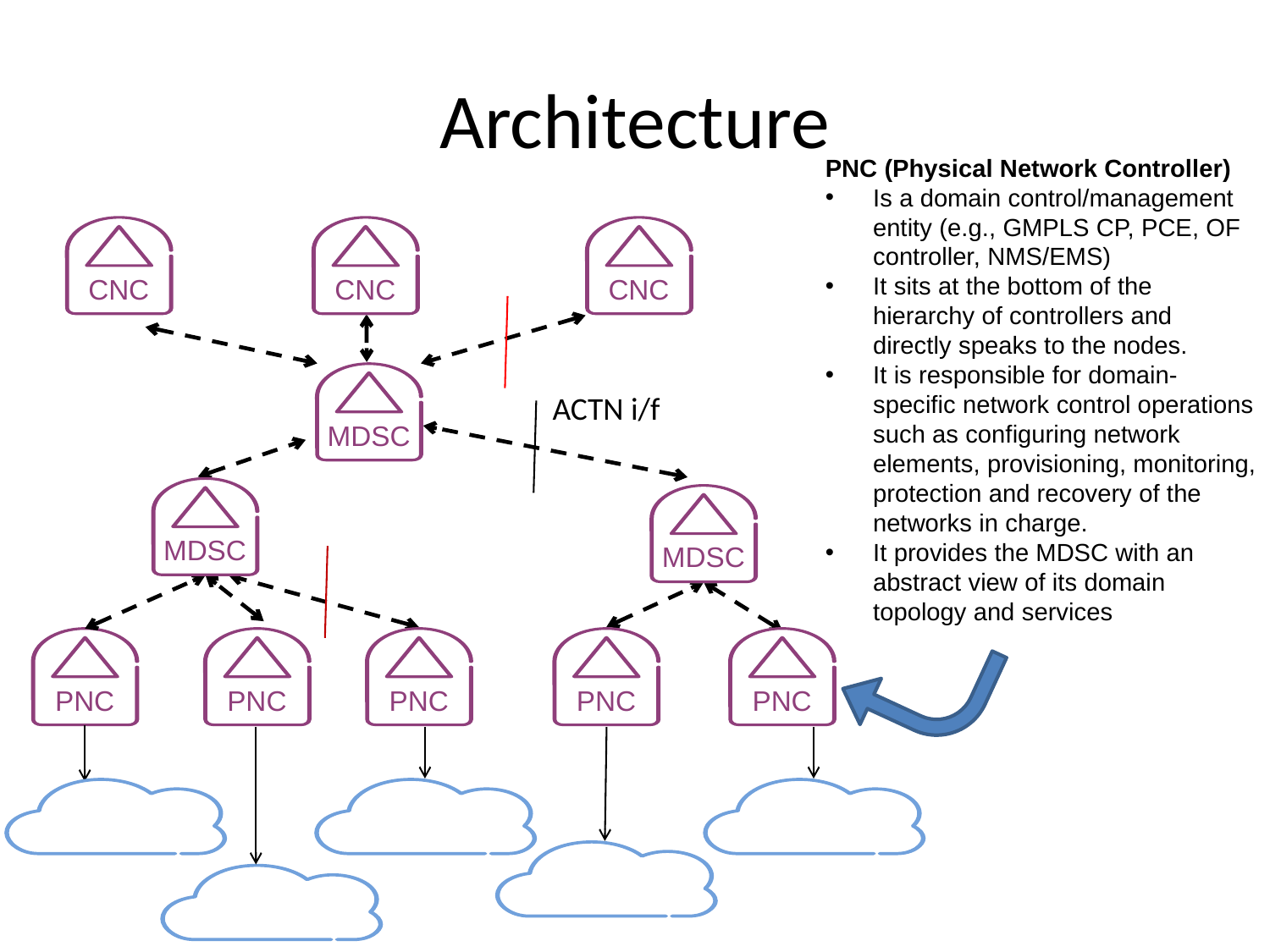

# Architecture
PNC (Physical Network Controller)
Is a domain control/management entity (e.g., GMPLS CP, PCE, OF controller, NMS/EMS)
It sits at the bottom of the hierarchy of controllers and directly speaks to the nodes.
It is responsible for domain-specific network control operations such as configuring network elements, provisioning, monitoring, protection and recovery of the networks in charge.
It provides the MDSC with an abstract view of its domain topology and services

CNC

CNC

CNC

MDSC
ACTN i/f

MDSC

MDSC

PNC

PNC

PNC

PNC

PNC